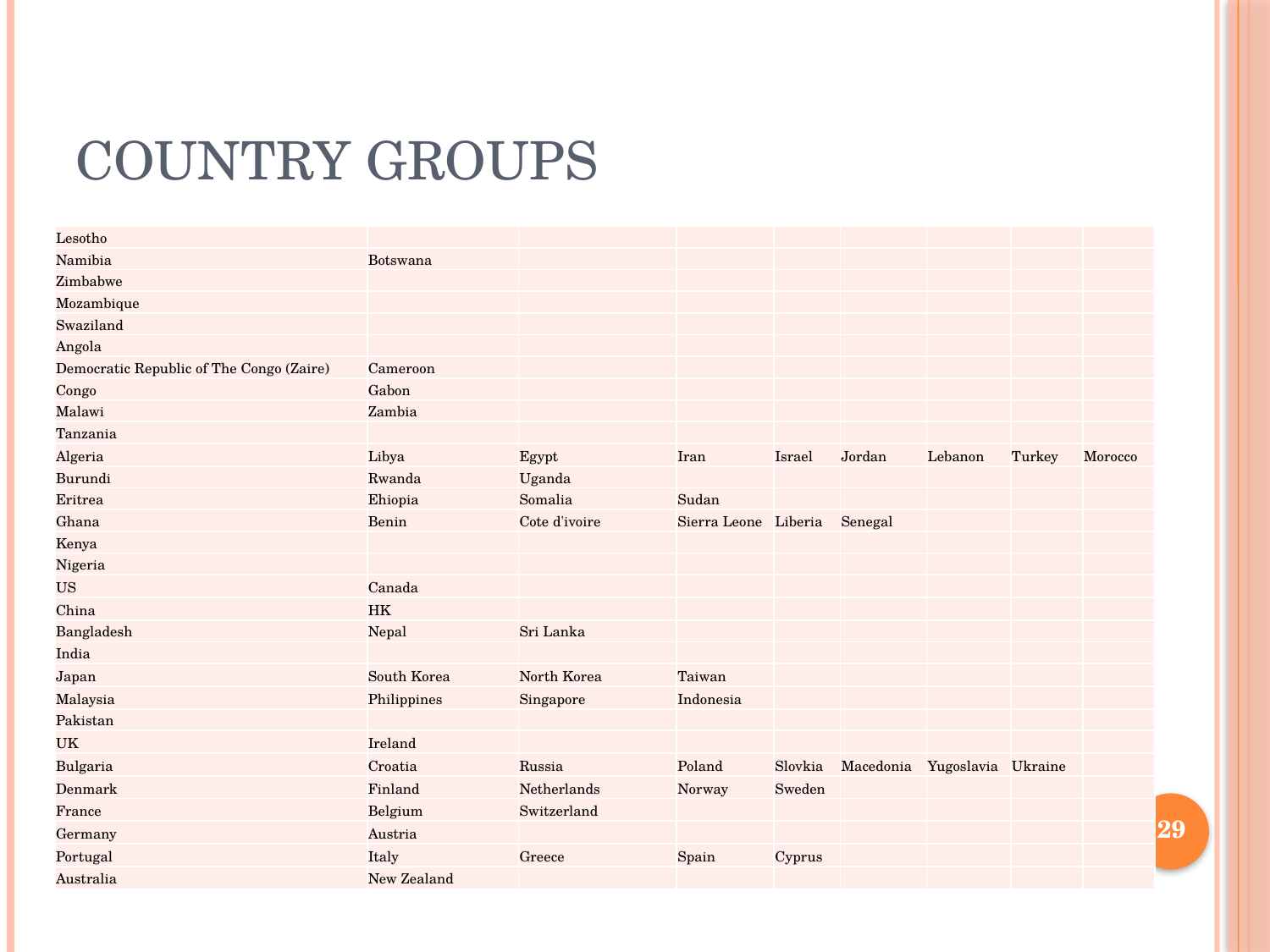

# Country GROUPS
| Lesotho |  |  |  |  |  |  |  |  |
| --- | --- | --- | --- | --- | --- | --- | --- | --- |
| Namibia | Botswana |  |  |  |  |  |  |  |
| Zimbabwe |  |  |  |  |  |  |  |  |
| Mozambique |  |  |  |  |  |  |  |  |
| Swaziland |  |  |  |  |  |  |  |  |
| Angola |  |  |  |  |  |  |  |  |
| Democratic Republic of The Congo (Zaire) | Cameroon |  |  |  |  |  |  |  |
| Congo | Gabon |  |  |  |  |  |  |  |
| Malawi | Zambia |  |  |  |  |  |  |  |
| Tanzania |  |  |  |  |  |  |  |  |
| Algeria | Libya | Egypt | Iran | Israel | Jordan | Lebanon | Turkey | Morocco |
| Burundi | Rwanda | Uganda |  |  |  |  |  |  |
| Eritrea | Ehiopia | Somalia | Sudan |  |  |  |  |  |
| Ghana | Benin | Cote d'ivoire | Sierra Leone | Liberia | Senegal |  |  |  |
| Kenya |  |  |  |  |  |  |  |  |
| Nigeria |  |  |  |  |  |  |  |  |
| US | Canada |  |  |  |  |  |  |  |
| China | HK |  |  |  |  |  |  |  |
| Bangladesh | Nepal | Sri Lanka |  |  |  |  |  |  |
| India |  |  |  |  |  |  |  |  |
| Japan | South Korea | North Korea | Taiwan |  |  |  |  |  |
| Malaysia | Philippines | Singapore | Indonesia |  |  |  |  |  |
| Pakistan |  |  |  |  |  |  |  |  |
| UK | Ireland |  |  |  |  |  |  |  |
| Bulgaria | Croatia | Russia | Poland | Slovkia | Macedonia | Yugoslavia | Ukraine |  |
| Denmark | Finland | Netherlands | Norway | Sweden |  |  |  |  |
| France | Belgium | Switzerland |  |  |  |  |  |  |
| Germany | Austria |  |  |  |  |  |  |  |
| Portugal | Italy | Greece | Spain | Cyprus |  |  |  |  |
| Australia | New Zealand |  |  |  |  |  |  |  |
29